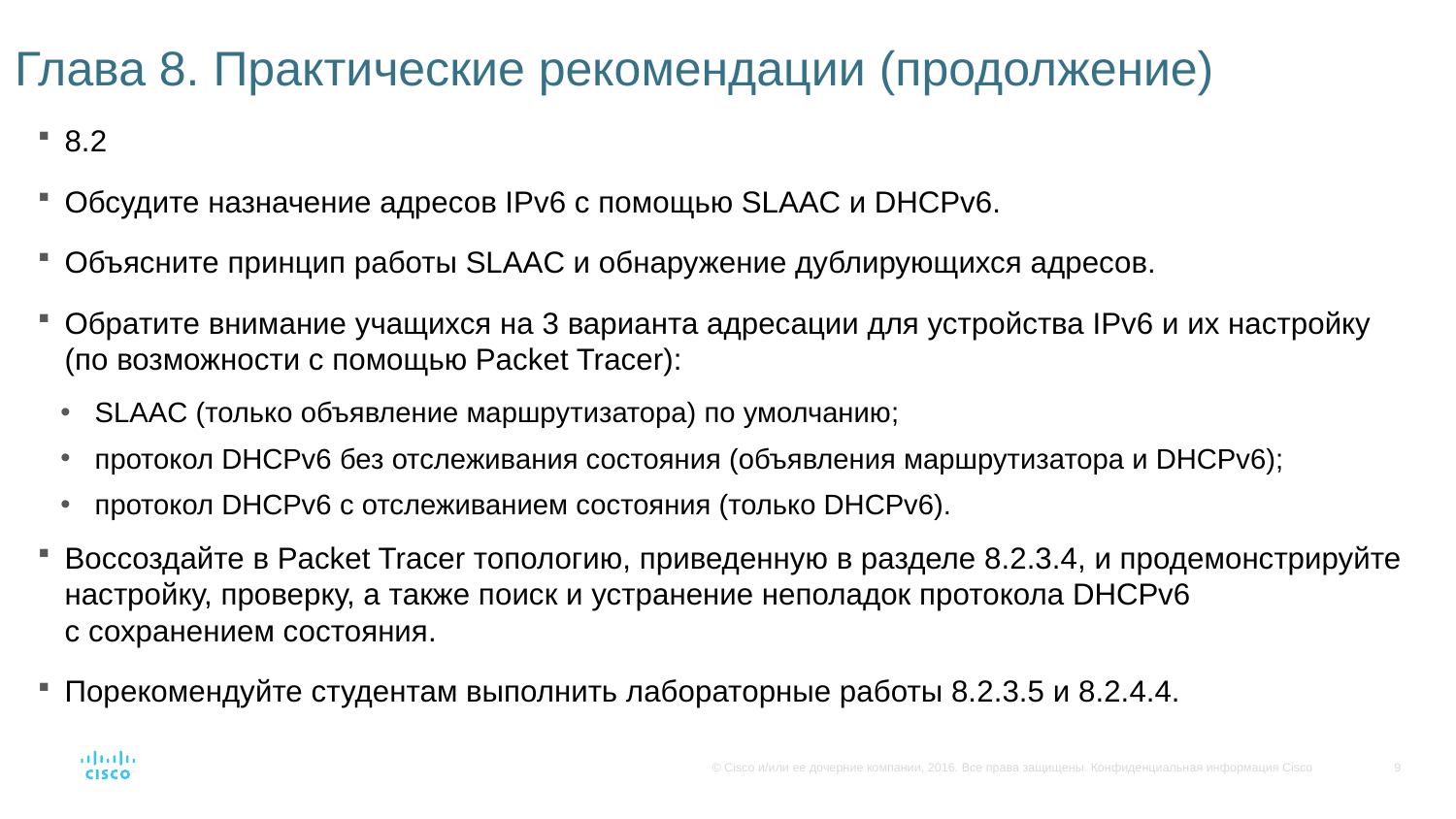

# Глава 8. Практические рекомендации (продолжение)
8.2
Обсудите назначение адресов IPv6 с помощью SLAAC и DHCPv6.
Объясните принцип работы SLAAC и обнаружение дублирующихся адресов.
Обратите внимание учащихся на 3 варианта адресации для устройства IPv6 и их настройку (по возможности с помощью Packet Tracer):
SLAAC (только объявление маршрутизатора) по умолчанию;
протокол DHCPv6 без отслеживания состояния (объявления маршрутизатора и DHCPv6);
протокол DHCPv6 с отслеживанием состояния (только DHCPv6).
Воссоздайте в Packet Tracer топологию, приведенную в разделе 8.2.3.4, и продемонстрируйте настройку, проверку, а также поиск и устранение неполадок протокола DHCPv6 с сохранением состояния.
Порекомендуйте студентам выполнить лабораторные работы 8.2.3.5 и 8.2.4.4.